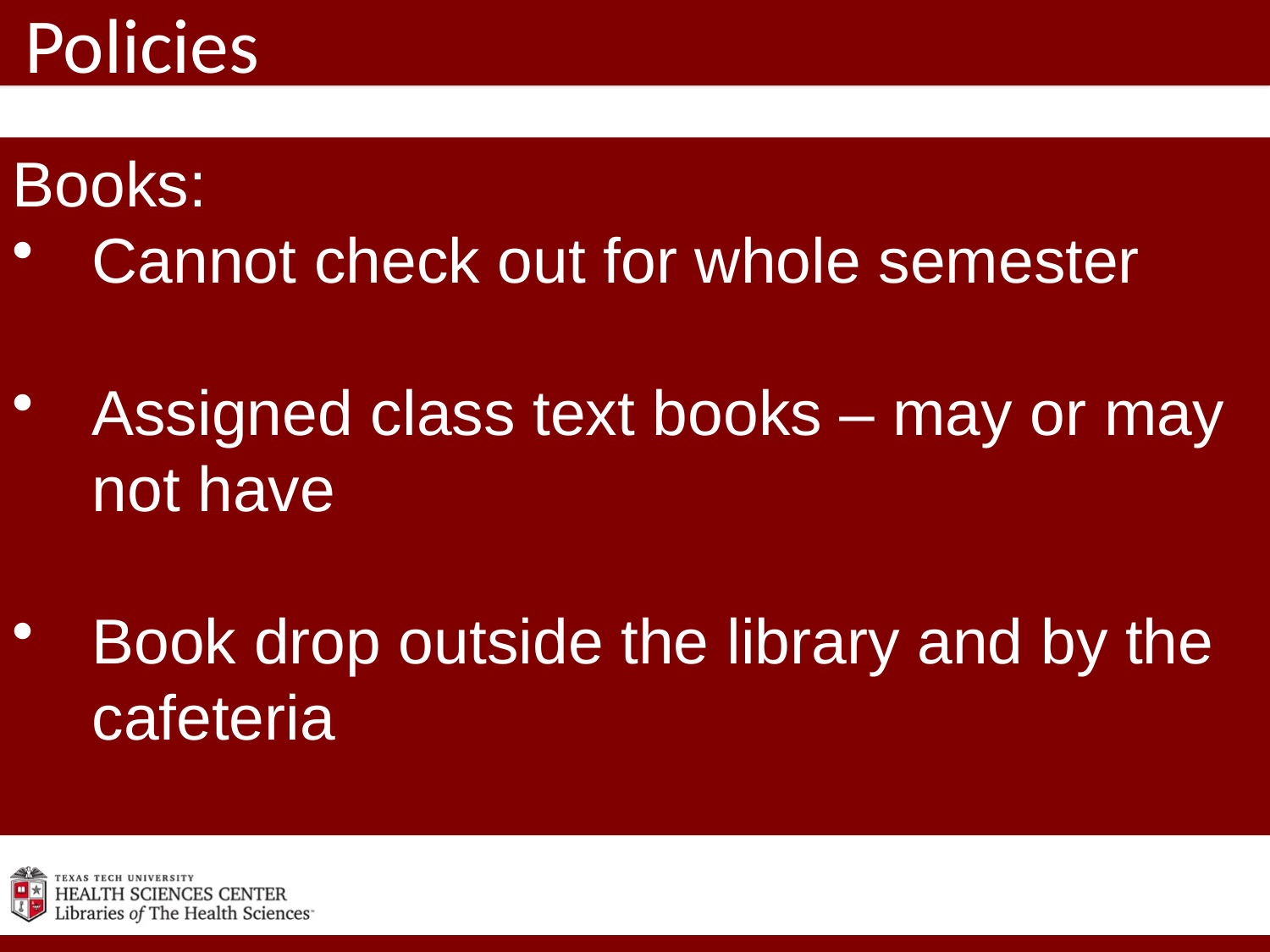

Policies
Books:
Cannot check out for whole semester

Assigned class text books – may or may not have

Book drop outside the library and by the cafeteria